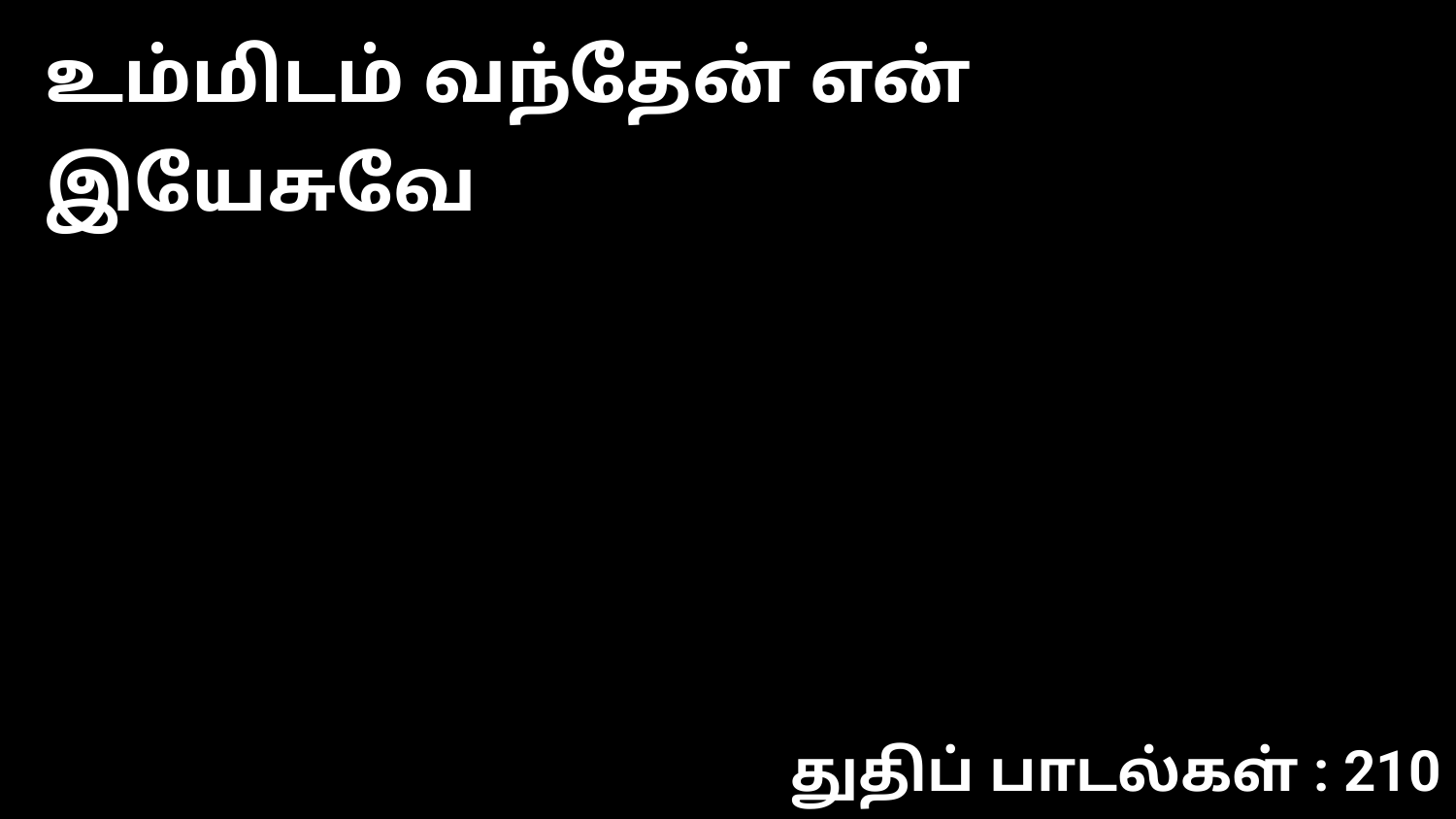

உம்மிடம் வந்தேன் என் இயேசுவே
துதிப் பாடல்கள் : 210